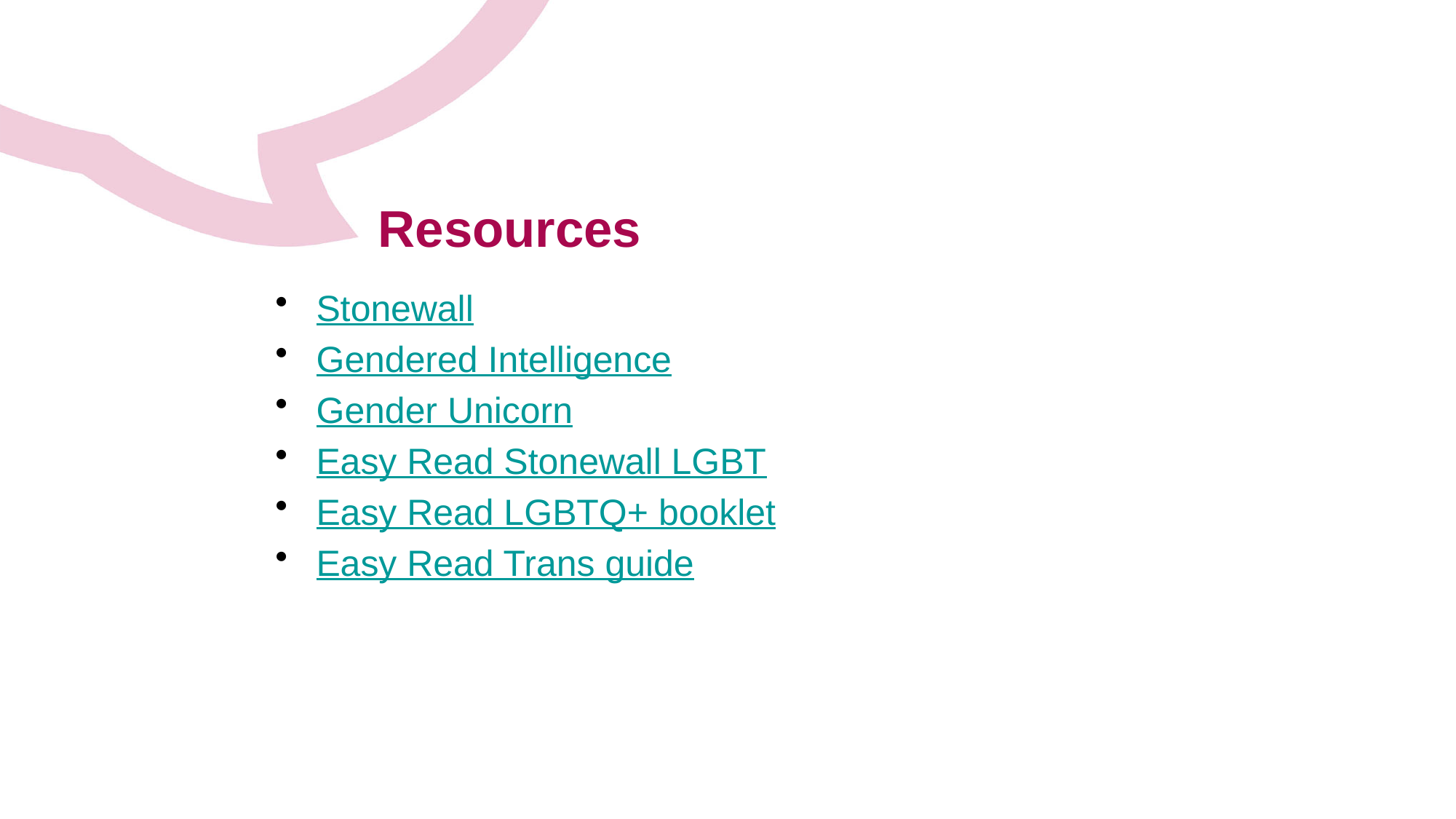

# Resources
Stonewall
Gendered Intelligence
Gender Unicorn
Easy Read Stonewall LGBT
Easy Read LGBTQ+ booklet
Easy Read Trans guide